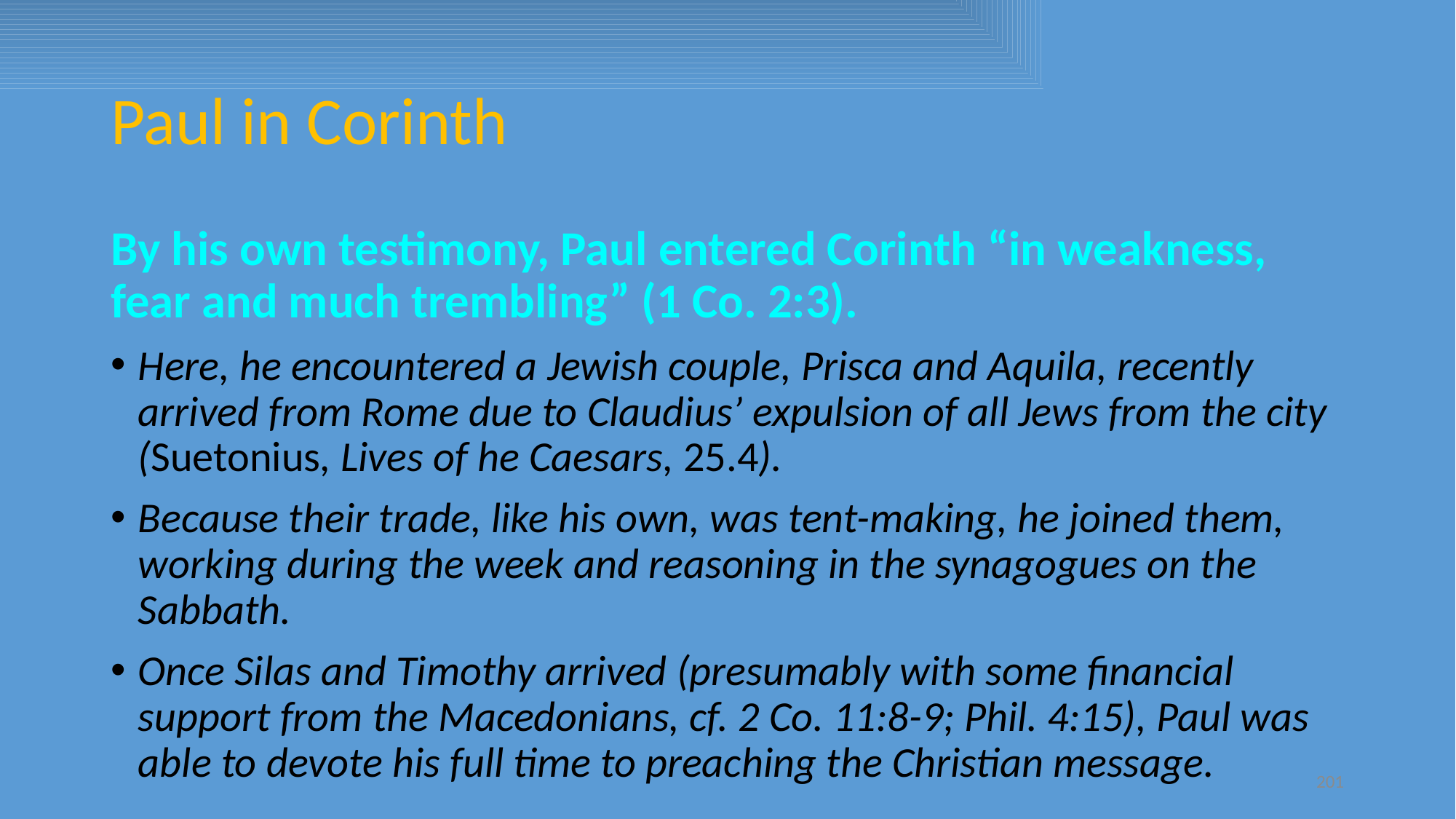

# Paul in Corinth
By his own testimony, Paul entered Corinth “in weakness, fear and much trembling” (1 Co. 2:3).
Here, he encountered a Jewish couple, Prisca and Aquila, recently arrived from Rome due to Claudius’ expulsion of all Jews from the city (Suetonius, Lives of he Caesars, 25.4).
Because their trade, like his own, was tent-making, he joined them, working during the week and reasoning in the synagogues on the Sabbath.
Once Silas and Timothy arrived (presumably with some financial support from the Macedonians, cf. 2 Co. 11:8-9; Phil. 4:15), Paul was able to devote his full time to preaching the Christian message.
201